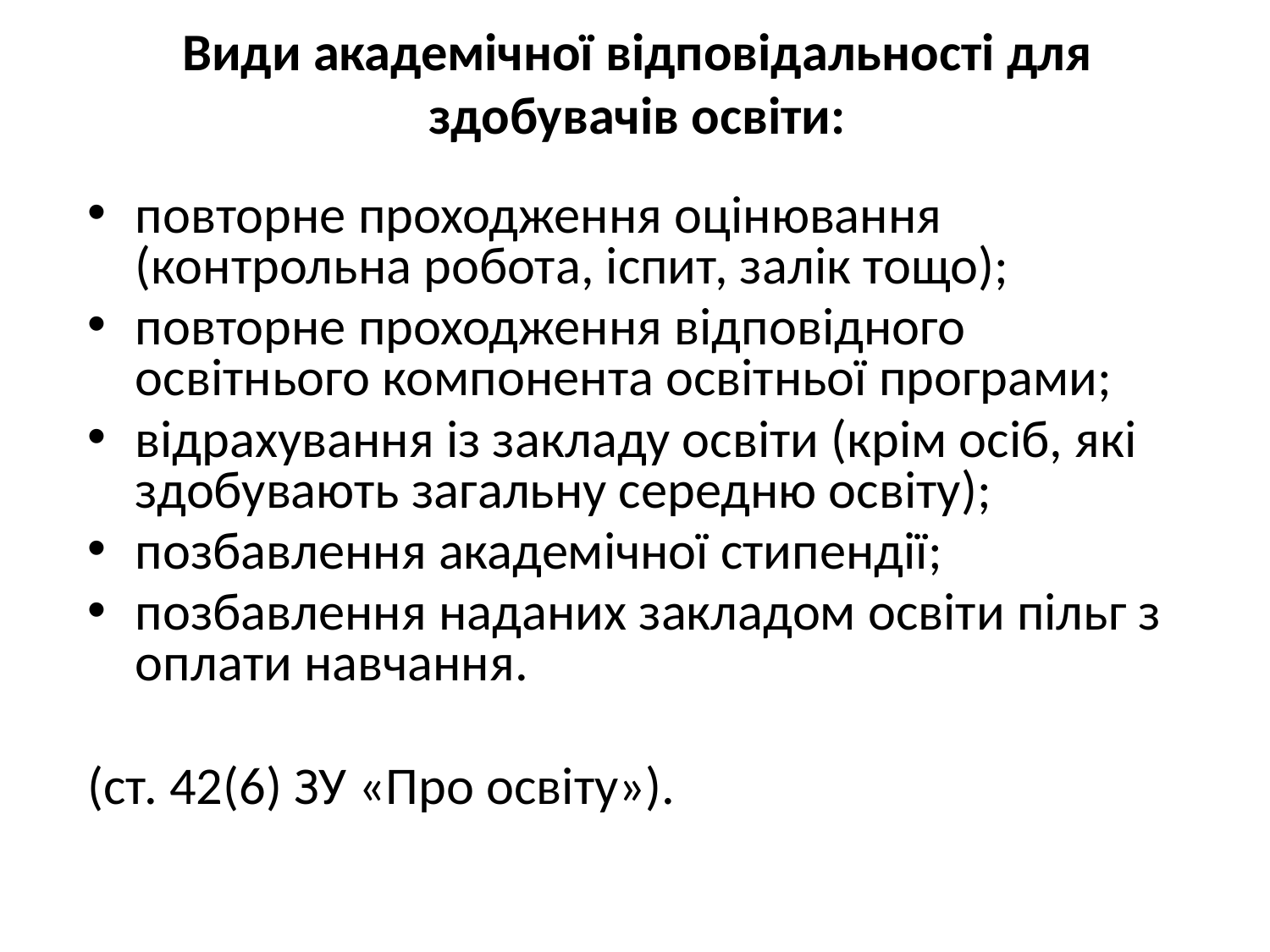

Види академічної відповідальності для здобувачів освіти:
повторне проходження оцінювання (контрольна робота, іспит, залік тощо);
повторне проходження відповідного освітнього компонента освітньої програми;
відрахування із закладу освіти (крім осіб, які здобувають загальну середню освіту);
позбавлення академічної стипендії;
позбавлення наданих закладом освіти пільг з оплати навчання.

(ст. 42(6) ЗУ «Про освіту»).